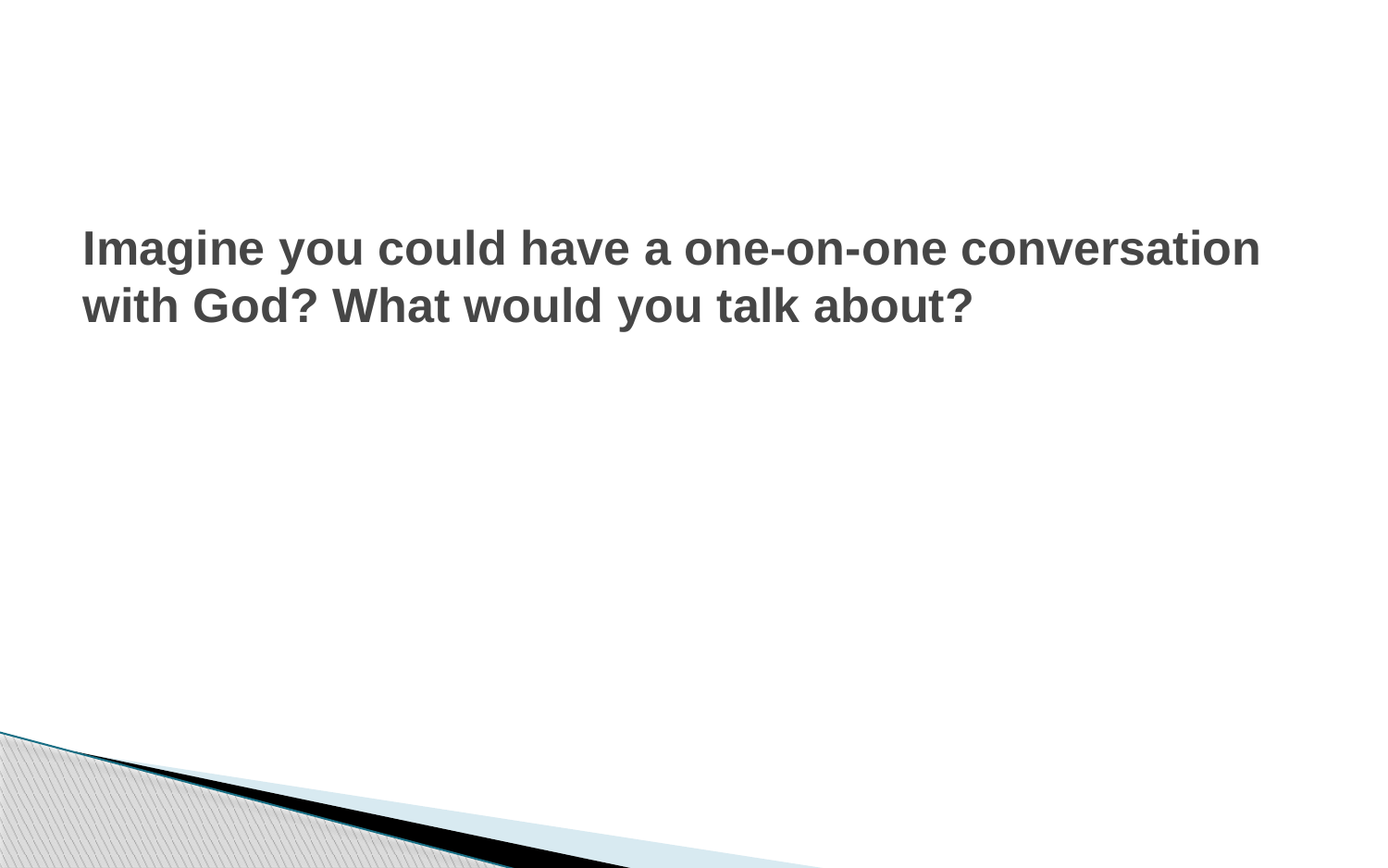

# Imagine you could have a one-on-one conversation with God? What would you talk about?